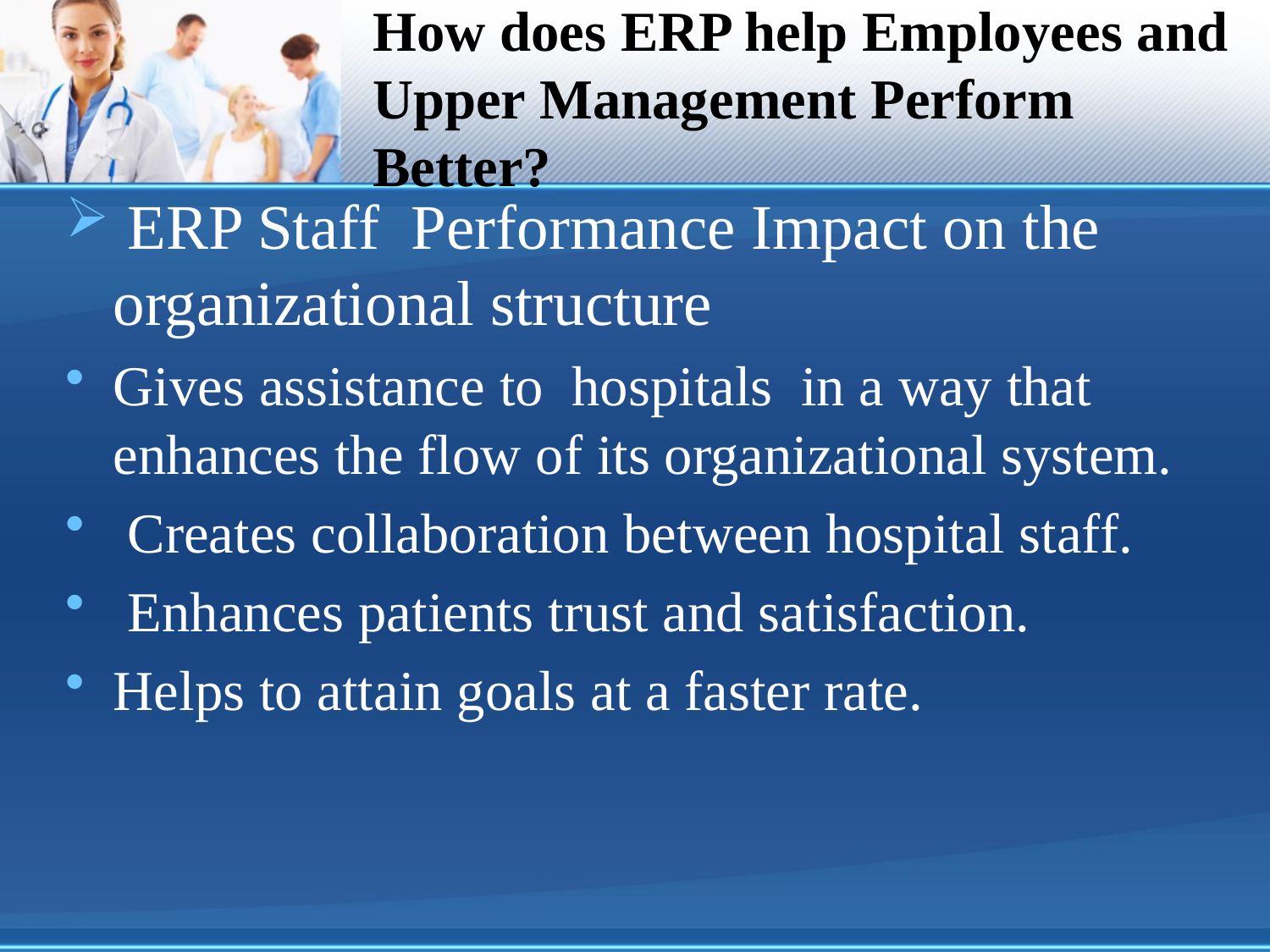

# How does ERP help Employees and Upper Management Perform Better?
 ERP Staff  Performance Impact on the  organizational structure
Gives assistance to  hospitals  in a way that enhances the flow of its organizational system.
 Creates collaboration between hospital staff.
 Enhances patients trust and satisfaction.
Helps to attain goals at a faster rate.